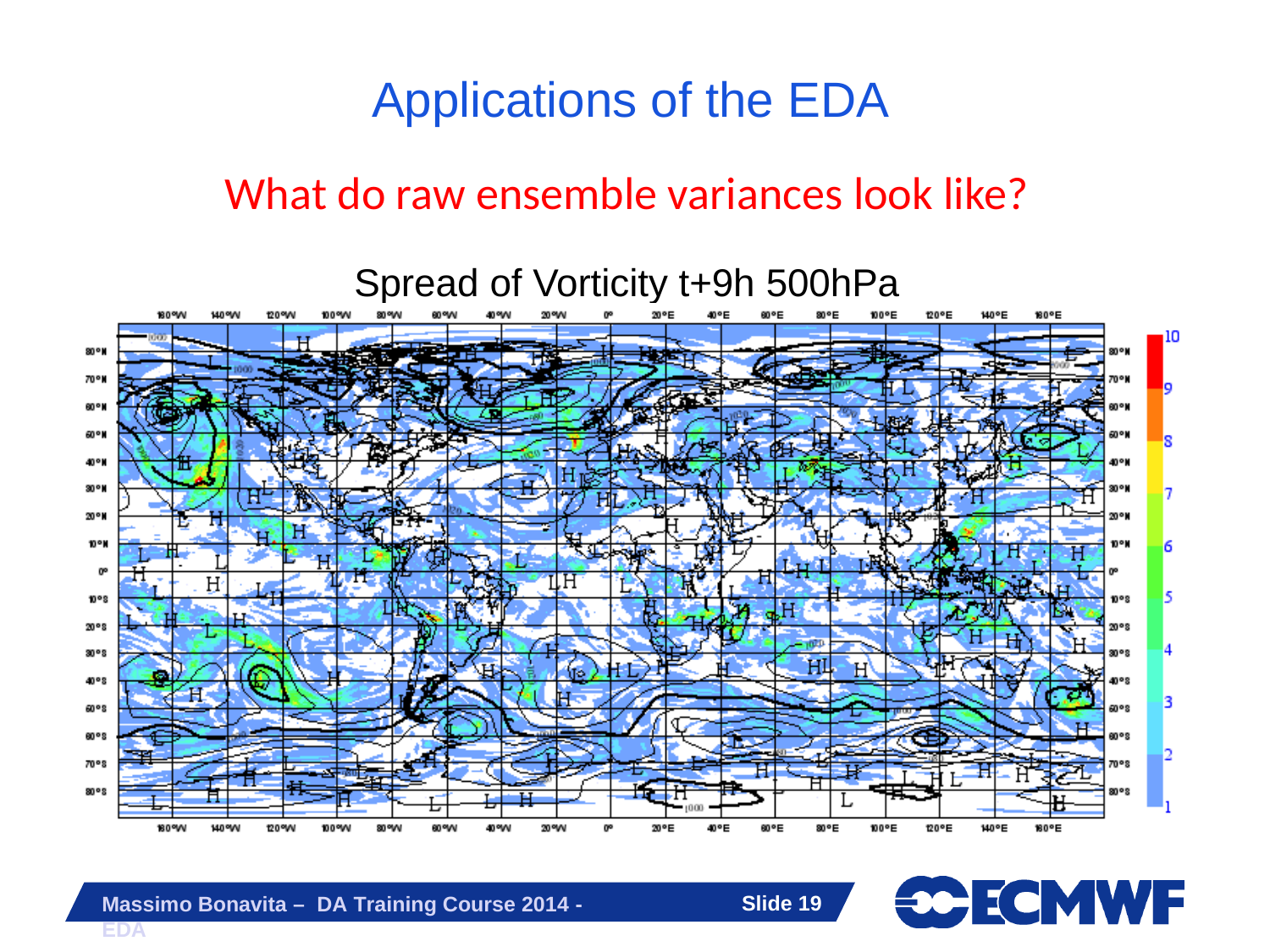

# Applications of the EDA
What do raw ensemble variances look like?
Spread of Vorticity t+9h 500hPa

Slide 19
Massimo Bonavita –  DA Training Course 2014 - EDA